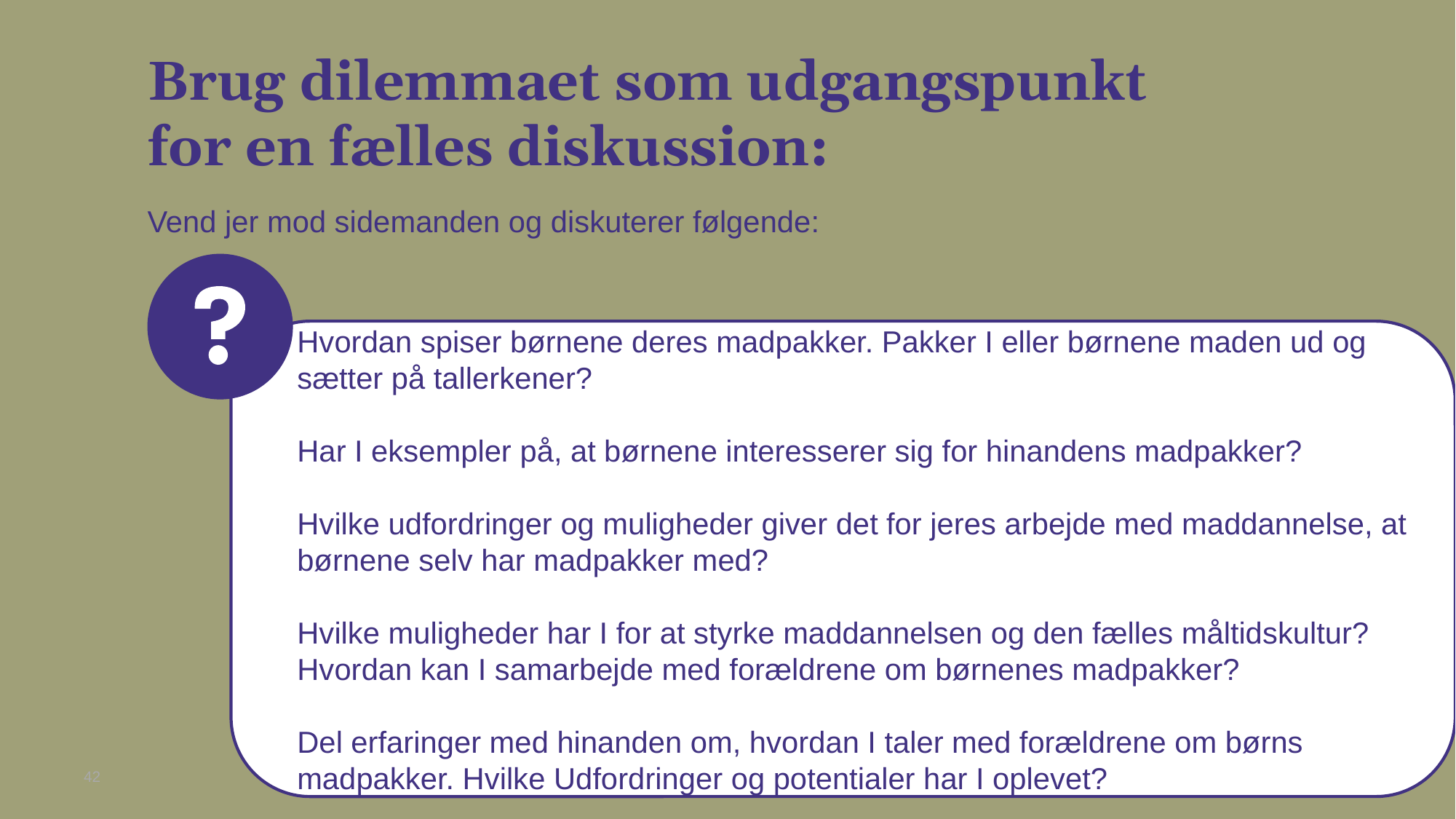

# Brug dilemmaet som udgangspunkt for en fælles diskussion:
Vend jer mod sidemanden og diskuterer følgende:

Hvordan spiser børnene deres madpakker. Pakker I eller børnene maden ud og sætter på tallerkener?

Har I eksempler på, at børnene interesserer sig for hinandens madpakker?

Hvilke udfordringer og muligheder giver det for jeres arbejde med maddannelse, at børnene selv har madpakker med?

Hvilke muligheder har I for at styrke maddannelsen og den fælles måltidskultur? Hvordan kan I samarbejde med forældrene om børnenes madpakker?

Del erfaringer med hinanden om, hvordan I taler med forældrene om børns madpakker. Hvilke Udfordringer og potentialer har I oplevet?

42